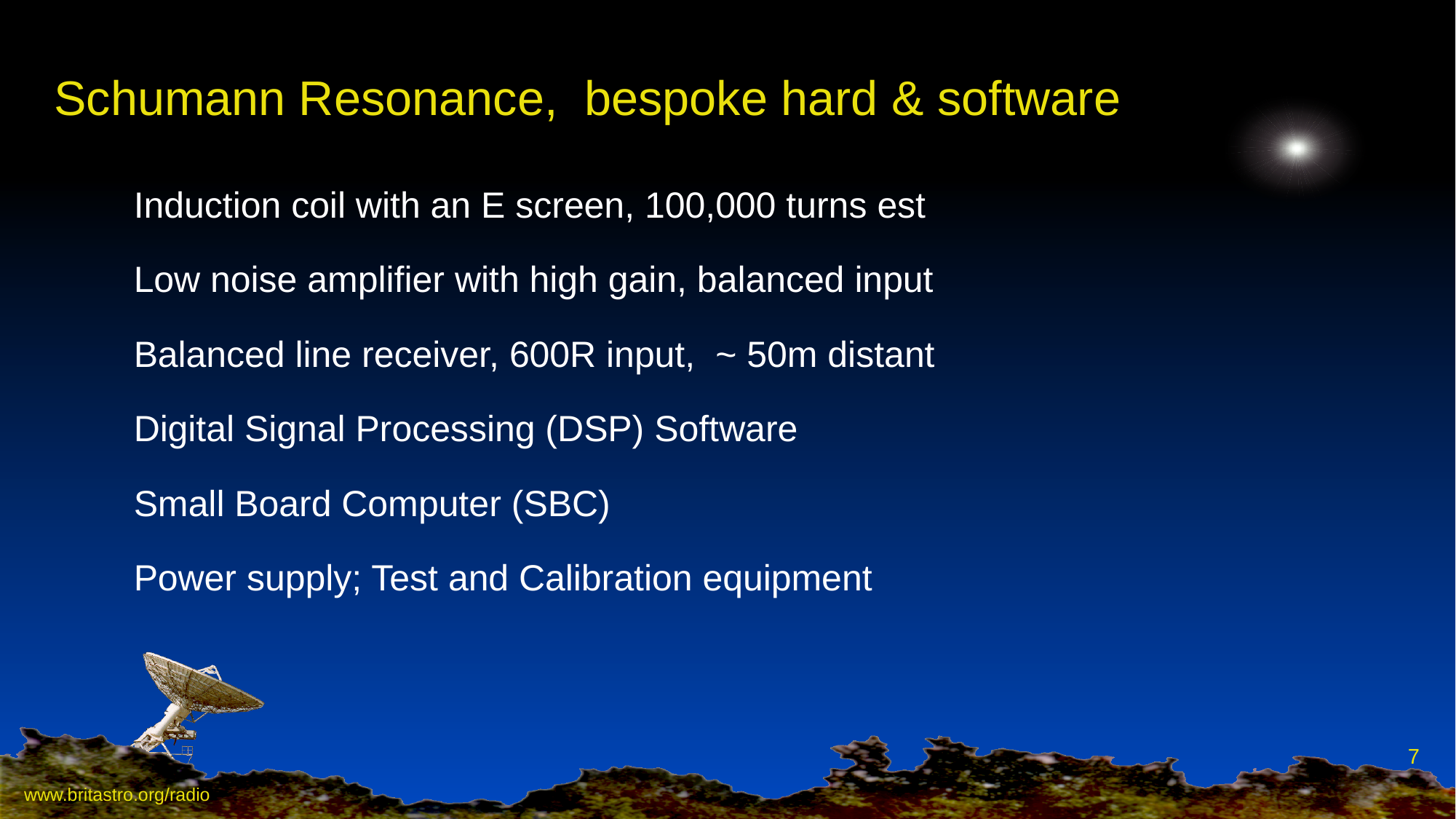

# Schumann Resonance,  bespoke hard & software
Induction coil with an E screen, 100,000 turns est
Low noise amplifier with high gain, balanced input
Balanced line receiver, 600R input,  ~ 50m distant
Digital Signal Processing (DSP) Software
Small Board Computer (SBC)
Power supply; Test and Calibration equipment

7